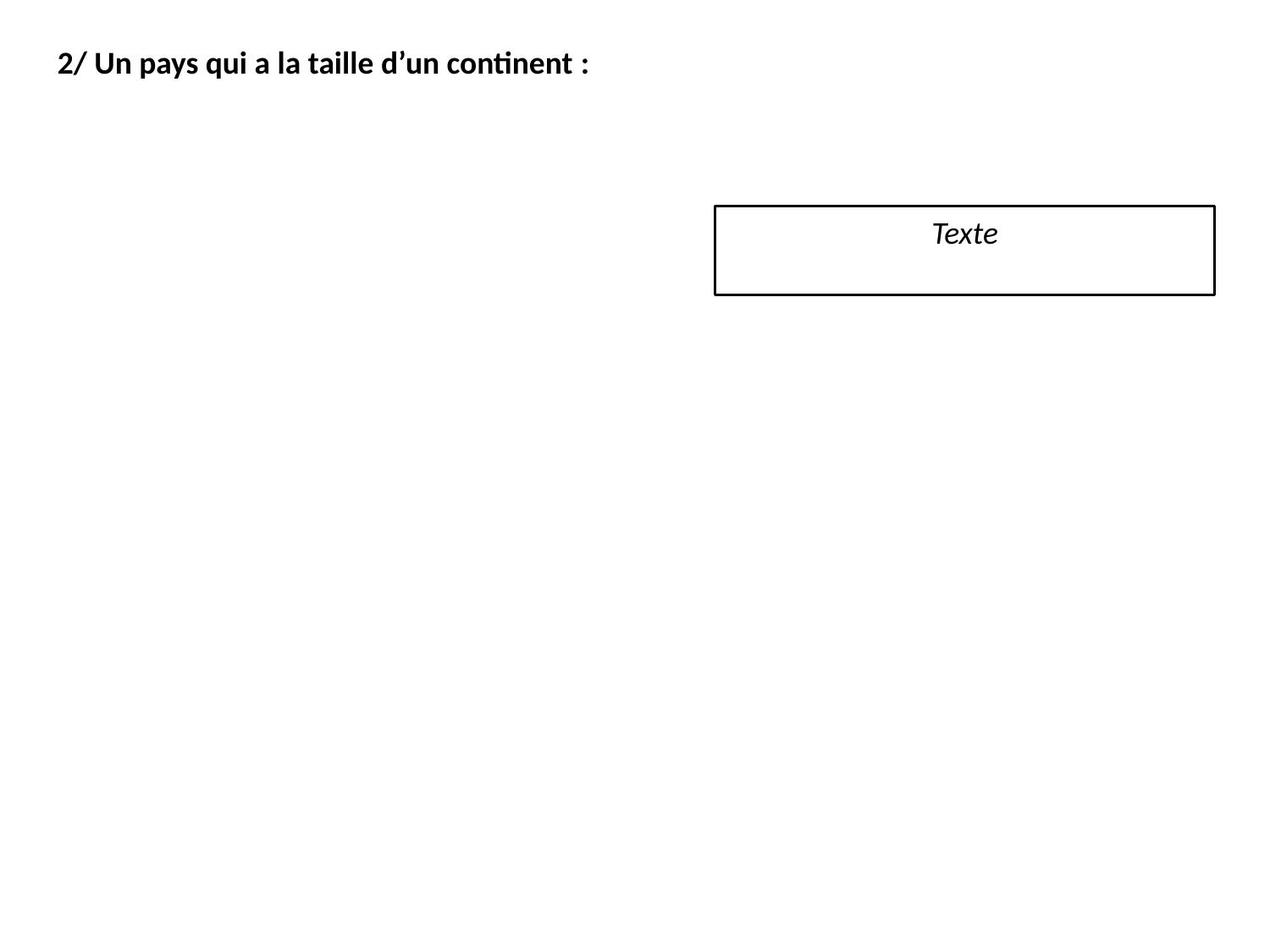

2/ Un pays qui a la taille d’un continent :
Texte